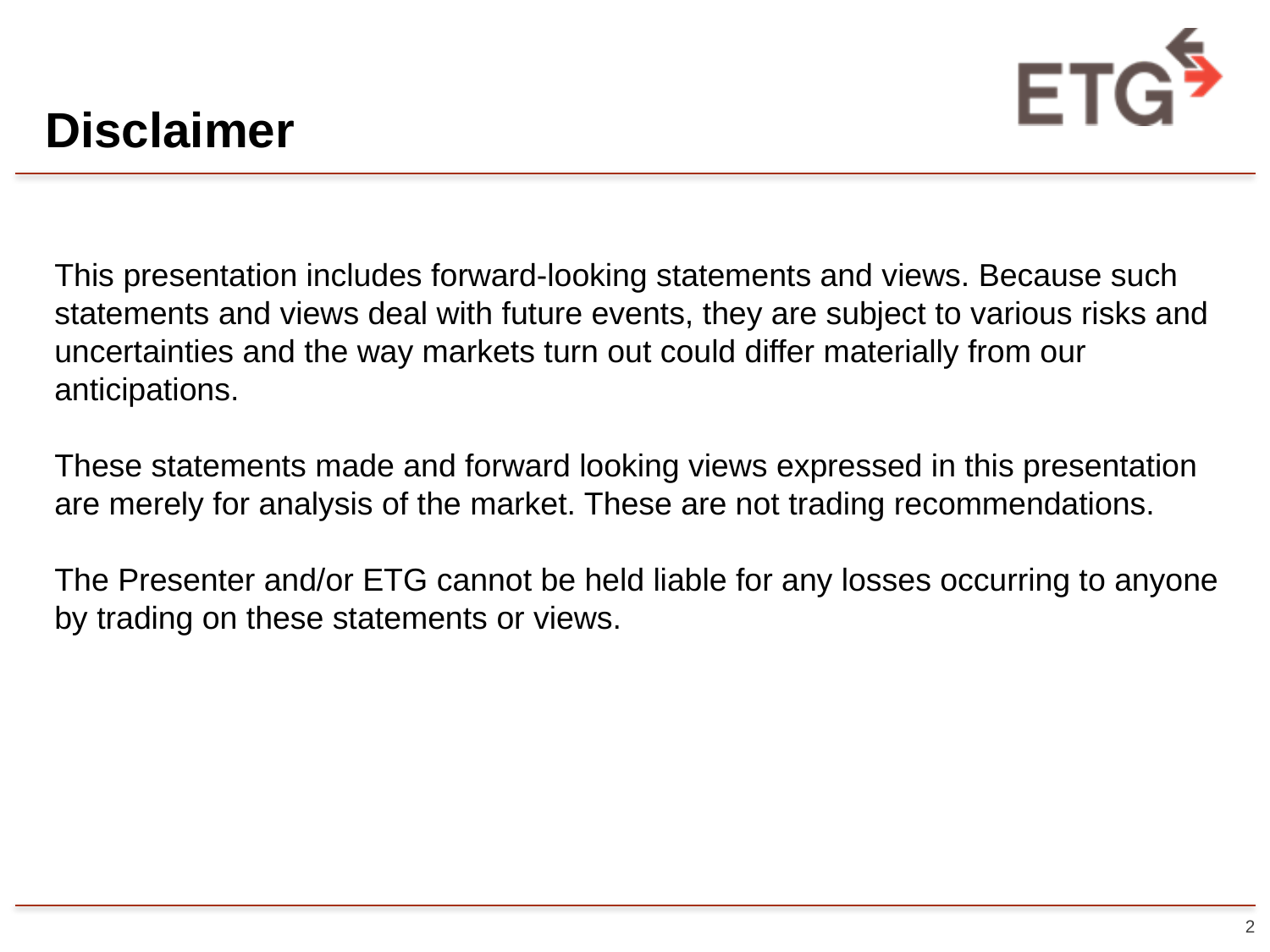

# Disclaimer
This presentation includes forward-looking statements and views. Because such statements and views deal with future events, they are subject to various risks and uncertainties and the way markets turn out could differ materially from our anticipations.

These statements made and forward looking views expressed in this presentation are merely for analysis of the market. These are not trading recommendations.

The Presenter and/or ETG cannot be held liable for any losses occurring to anyone by trading on these statements or views.
2